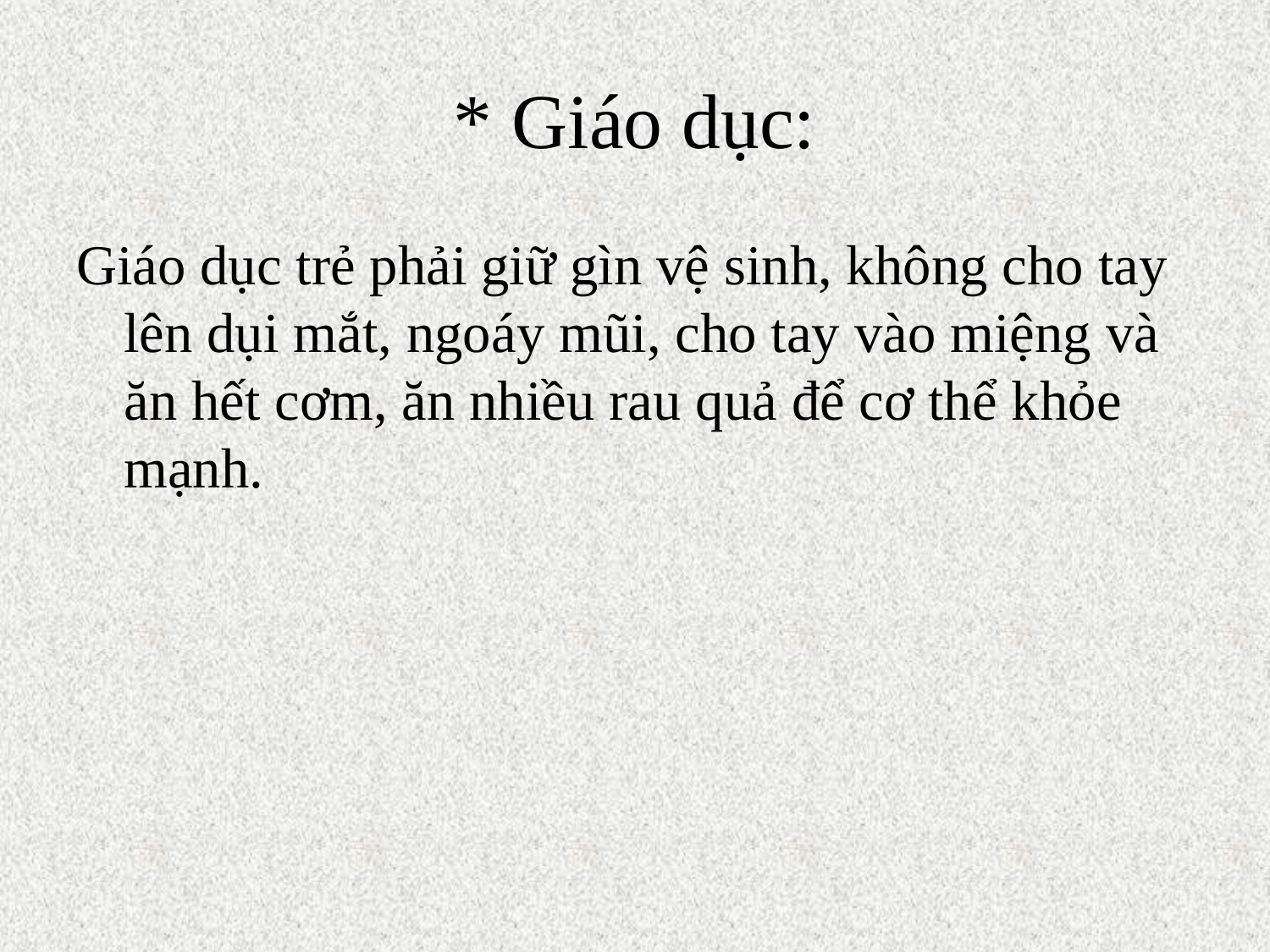

# * Giáo dục:
Giáo dục trẻ phải giữ gìn vệ sinh, không cho tay lên dụi mắt, ngoáy mũi, cho tay vào miệng và ăn hết cơm, ăn nhiều rau quả để cơ thể khỏe mạnh.